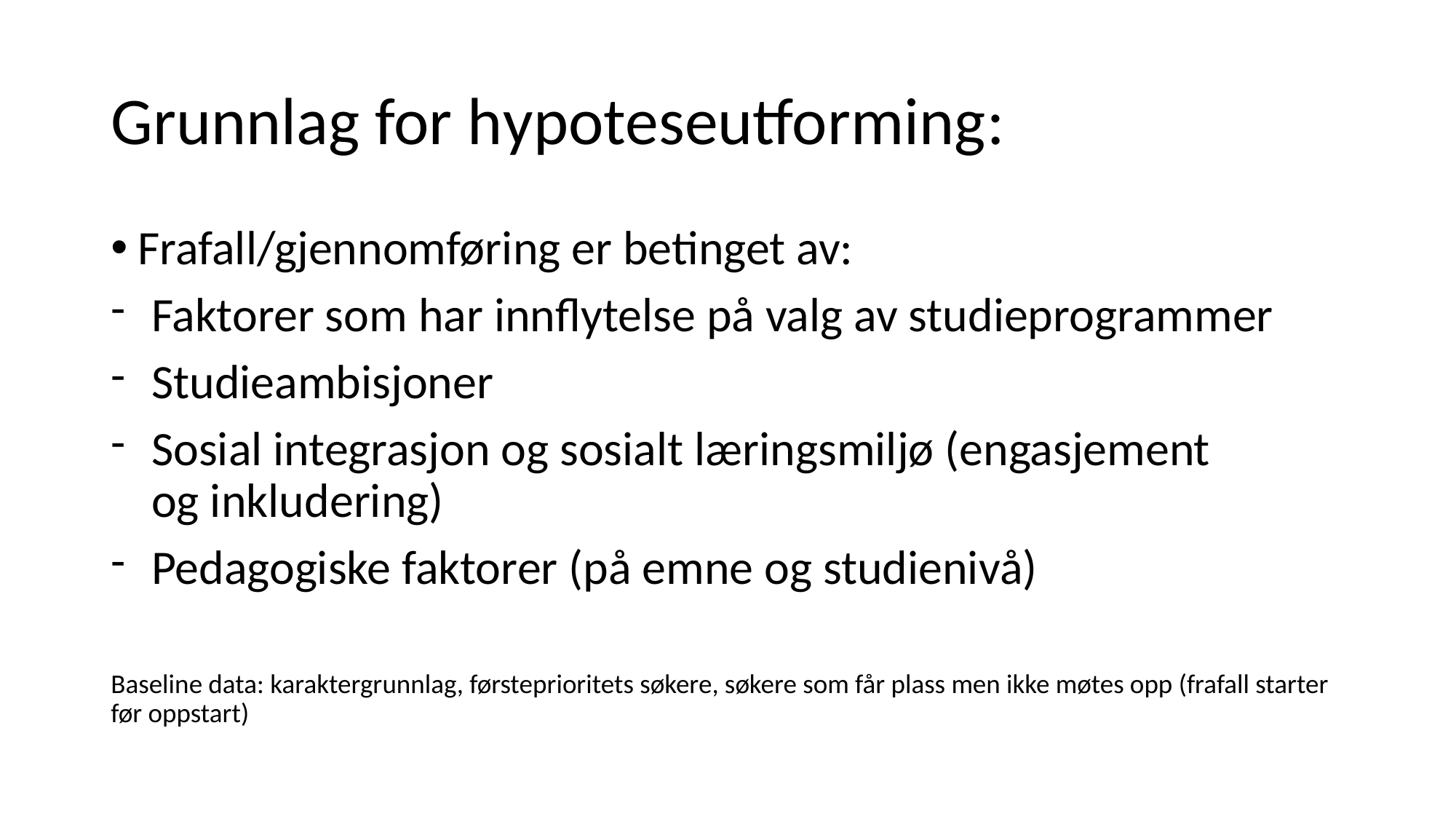

# Grunnlag for hypoteseutforming:
Frafall/gjennomføring er betinget av:
Faktorer som har innflytelse på valg av studieprogrammer
Studieambisjoner
Sosial integrasjon og sosialt læringsmiljø (engasjement og inkludering)
Pedagogiske faktorer (på emne og studienivå)

Baseline data: karaktergrunnlag, førsteprioritets søkere, søkere som får plass men ikke møtes opp (frafall starter før oppstart)